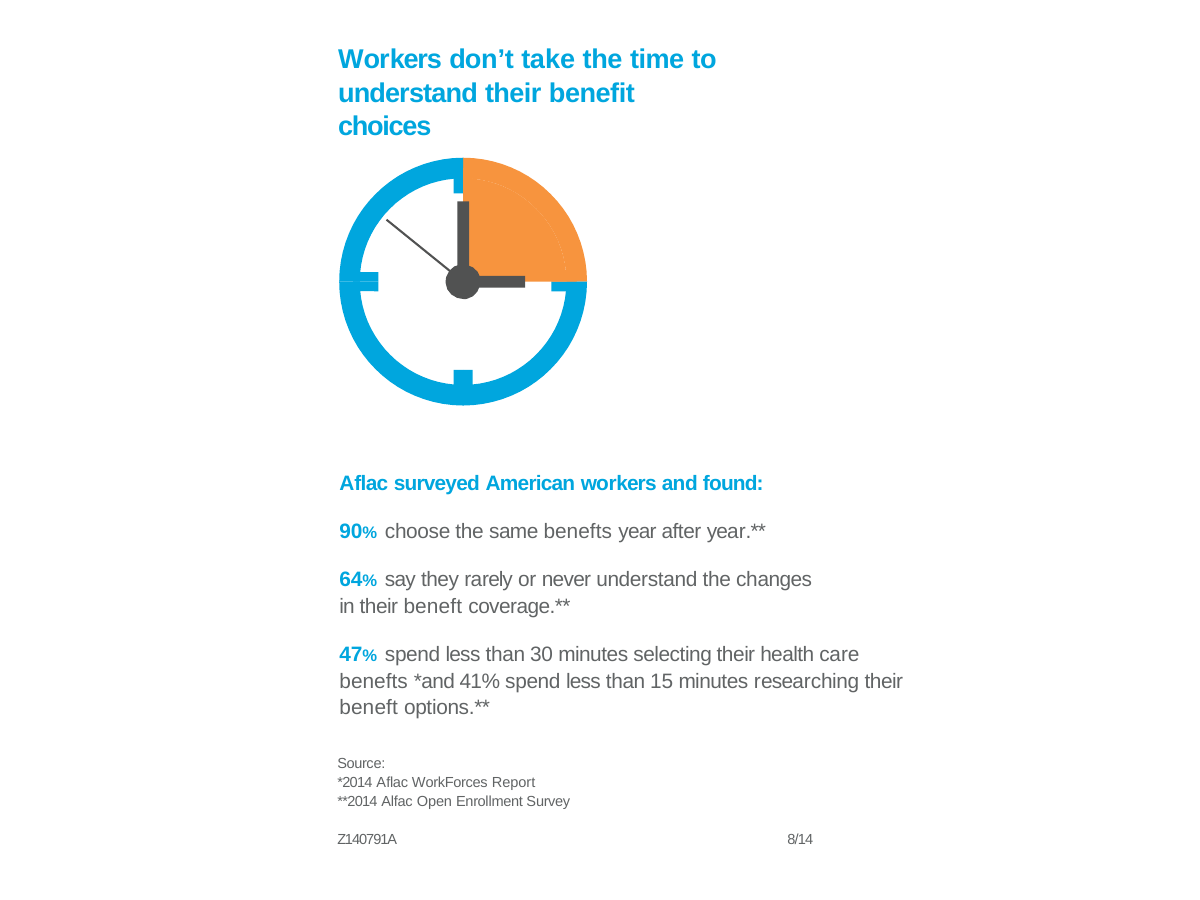

Workers don’t take the time to understand their benefit choices

Aflac surveyed American workers and found:

90% choose the same benefts year after year.**

64% say they rarely or never understand the changes in their beneft coverage.**

47% spend less than 30 minutes selecting their health care benefts *and 41% spend less than 15 minutes researching their beneft options.**

Source:
*2014 Aflac WorkForces Report
**2014 Alfac Open Enrollment Survey
Z140791A
8/14